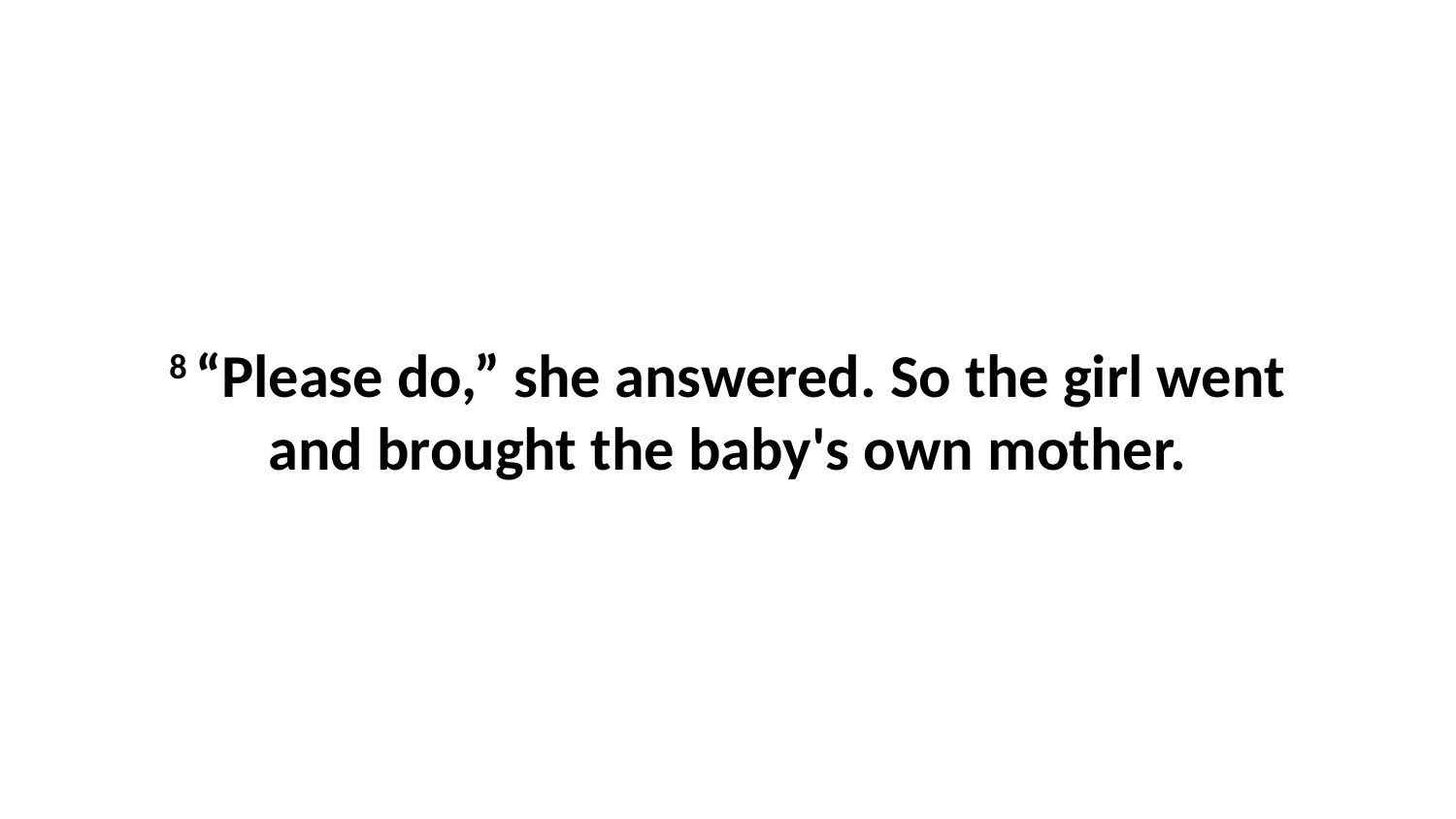

8 “Please do,” she answered. So the girl went and brought the baby's own mother.